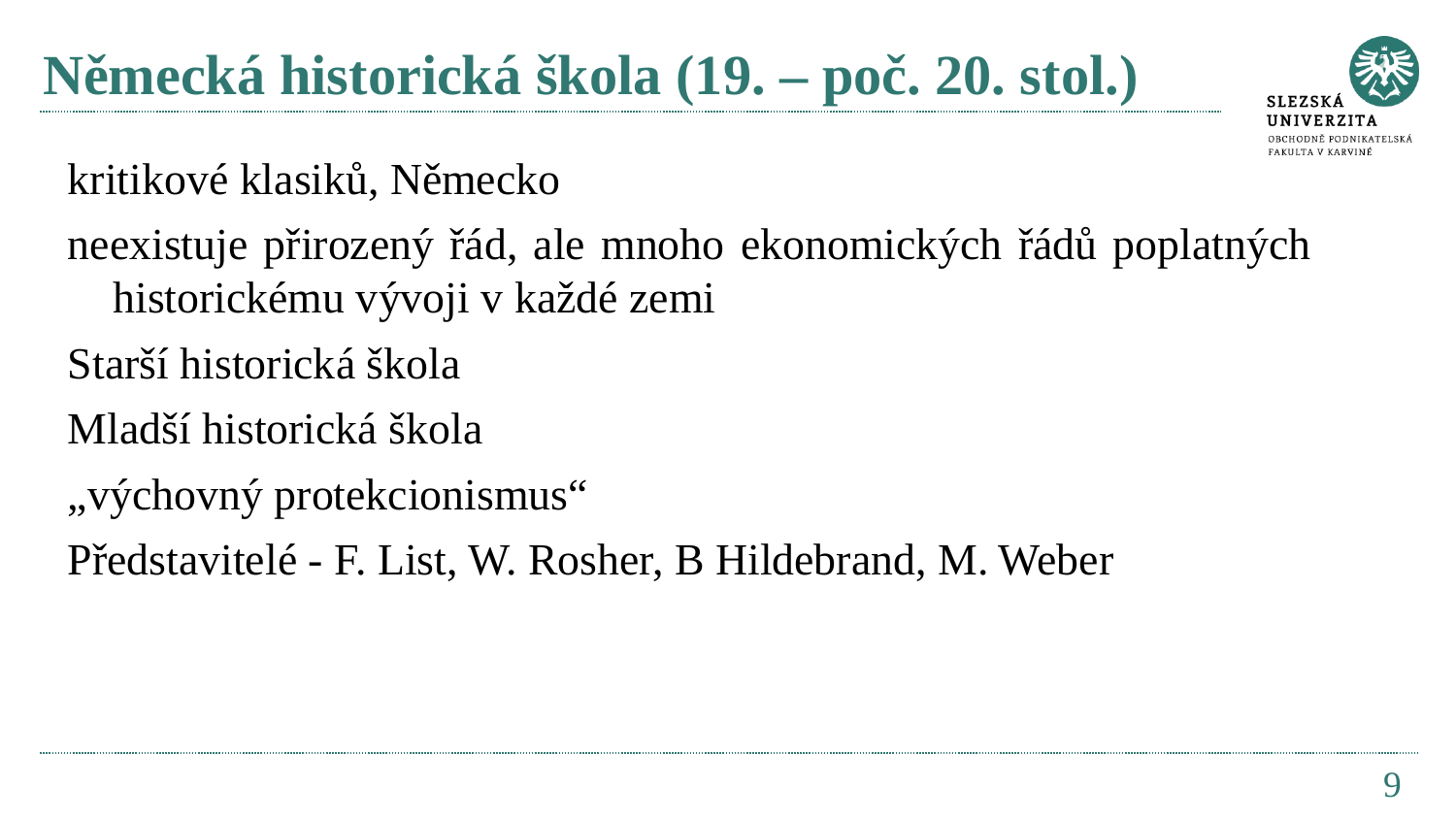

# Německá historická škola (19. – poč. 20. stol.)
kritikové klasiků, Německo
neexistuje přirozený řád, ale mnoho ekonomických řádů poplatných historickému vývoji v každé zemi
Starší historická škola
Mladší historická škola
„výchovný protekcionismus“
Představitelé - F. List, W. Rosher, B Hildebrand, M. Weber

9